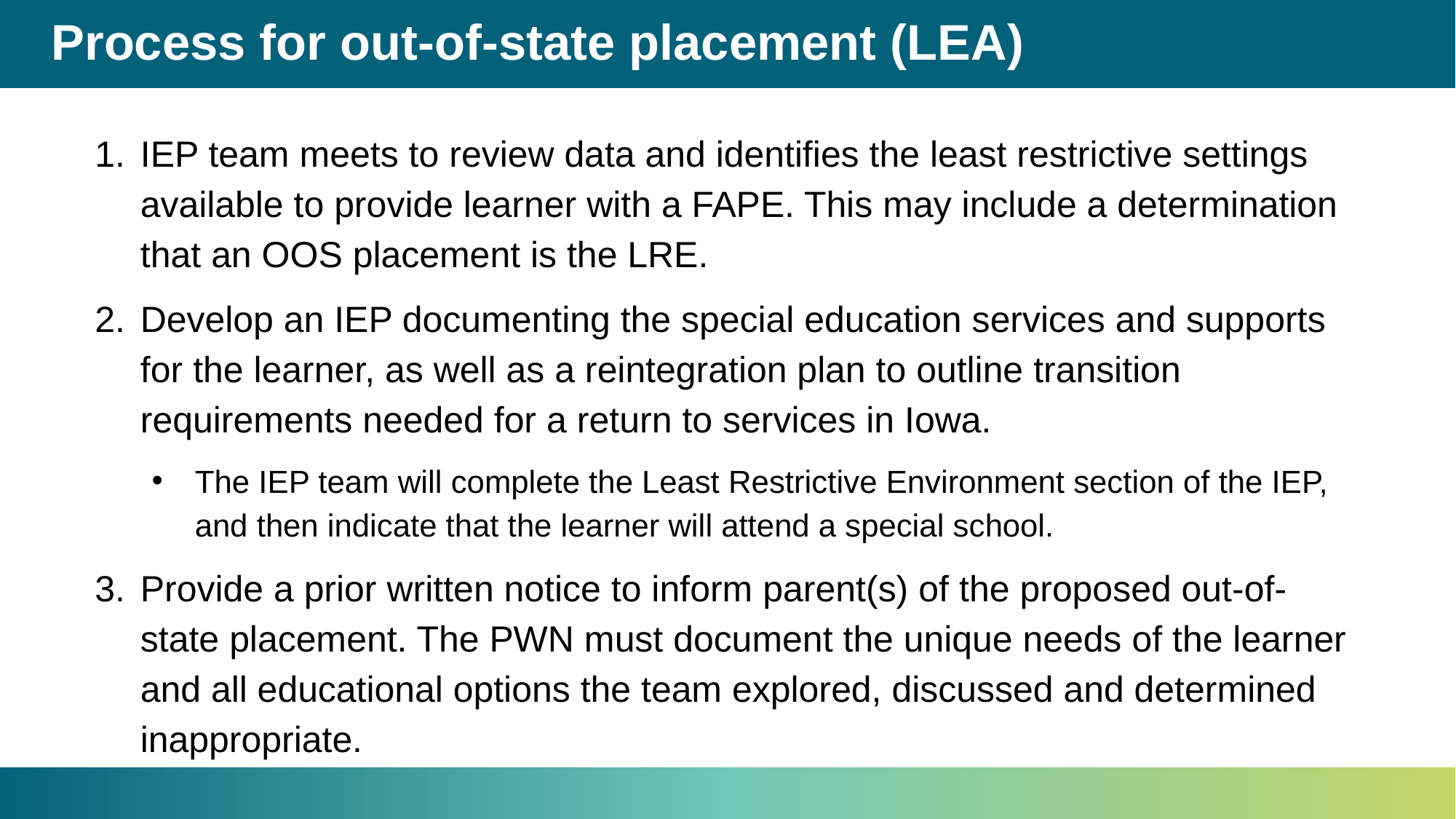

# Process for out-of-state placement (LEA)
IEP team meets to review data and identifies the least restrictive settings available to provide learner with a FAPE. This may include a determination that an OOS placement is the LRE.
Develop an IEP documenting the special education services and supports for the learner, as well as a reintegration plan to outline transition requirements needed for a return to services in Iowa.
The IEP team will complete the Least Restrictive Environment section of the IEP, and then indicate that the learner will attend a special school.
Provide a prior written notice to inform parent(s) of the proposed out-of-state placement. The PWN must document the unique needs of the learner and all educational options the team explored, discussed and determined inappropriate.